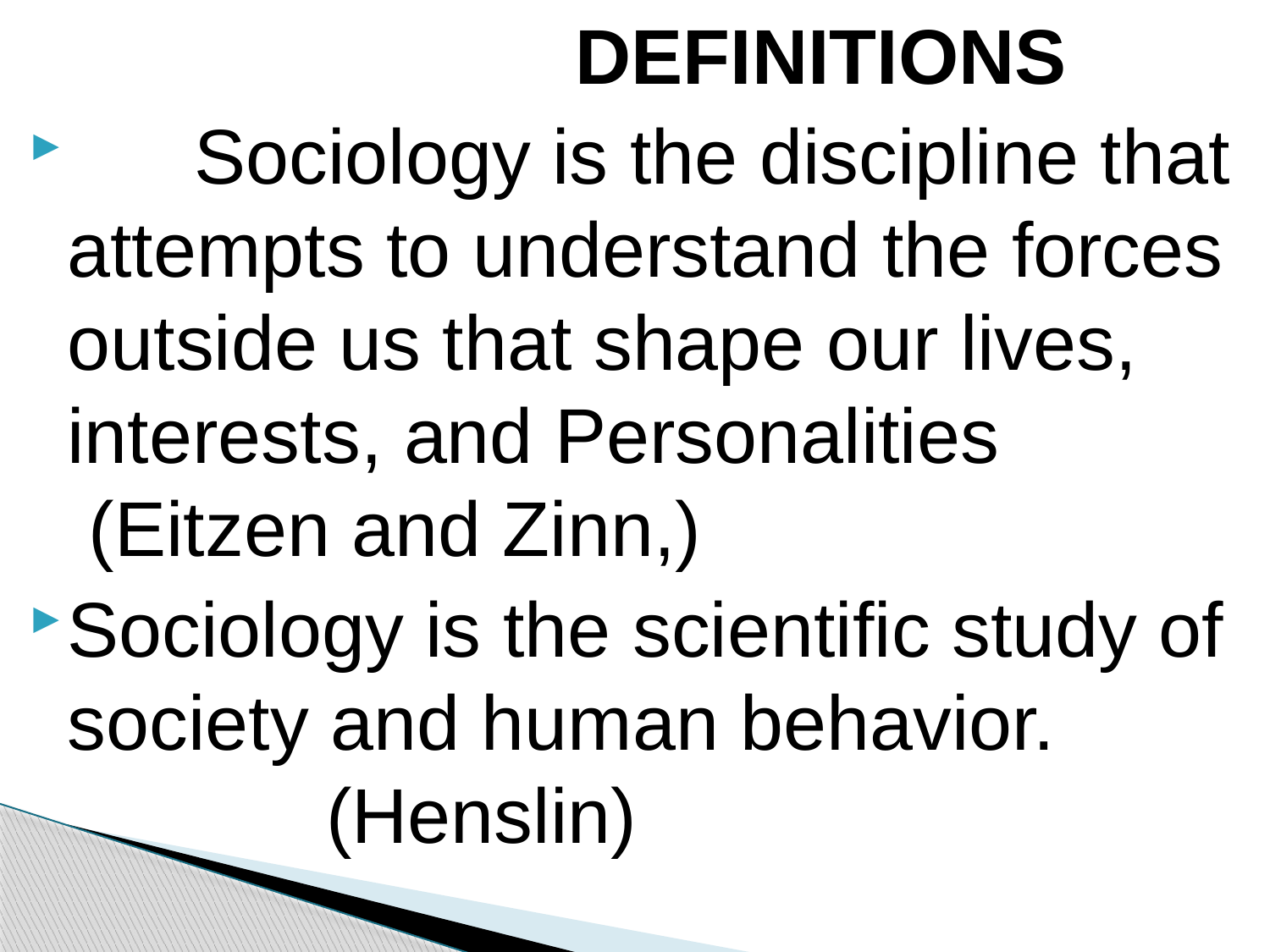

DEFINITIONS
 	Sociology is the discipline that attempts to understand the forces outside us that shape our lives, interests, and Personalities        (Eitzen and Zinn,)
Sociology is the scientific study of society and human behavior.                      (Henslin)
#